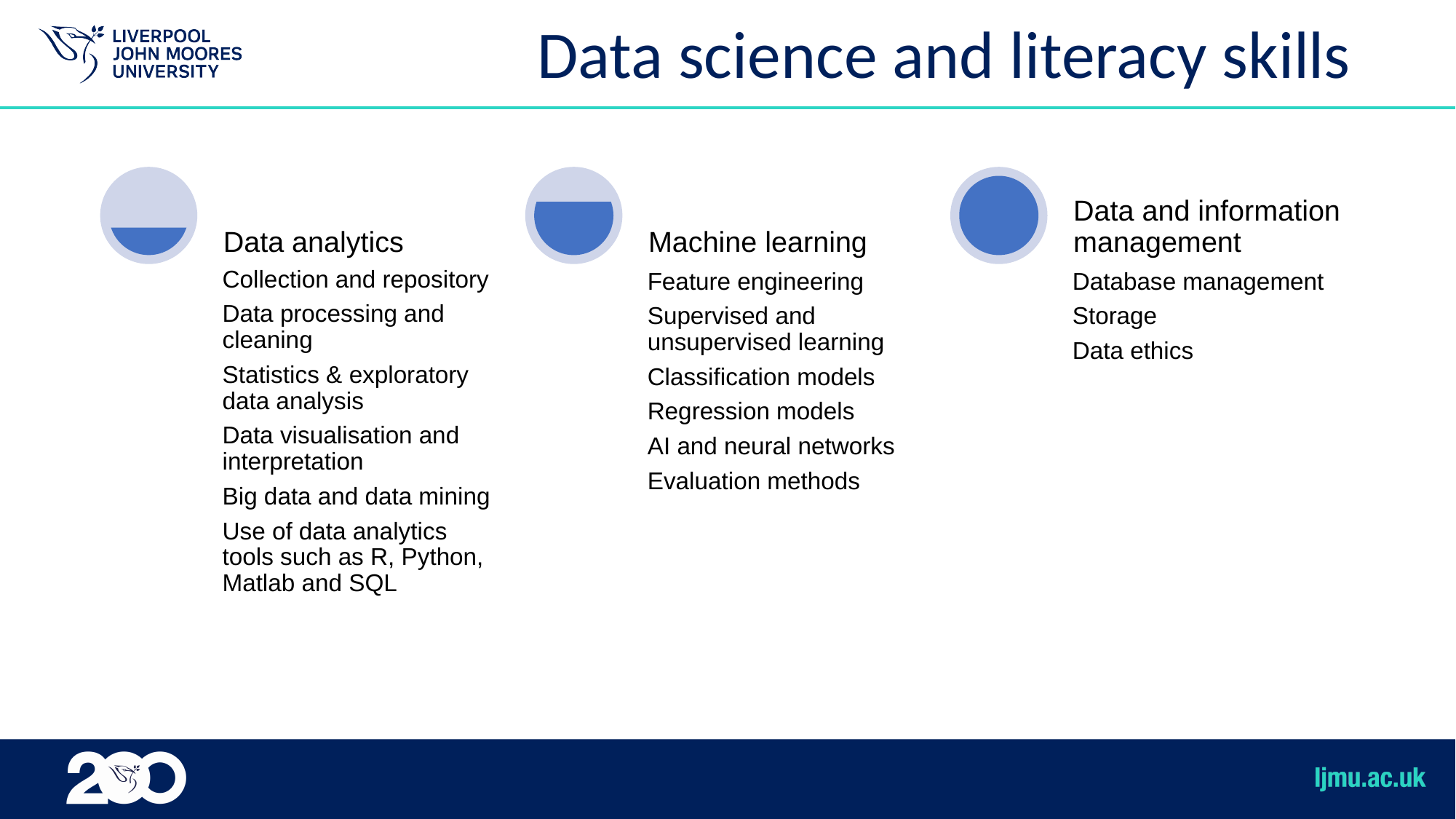

# Data science and literacy skills
Collection and repository
Data processing and cleaning
Statistics & exploratory data analysis
Data visualisation and interpretation
Big data and data mining
Use of data analytics tools such as R, Python, Matlab and SQL
Data analytics
Feature engineering
Supervised and unsupervised learning
Classification models
Regression models
AI and neural networks
Evaluation methods
Machine learning
Database management
Storage
Data ethics
Data and information management